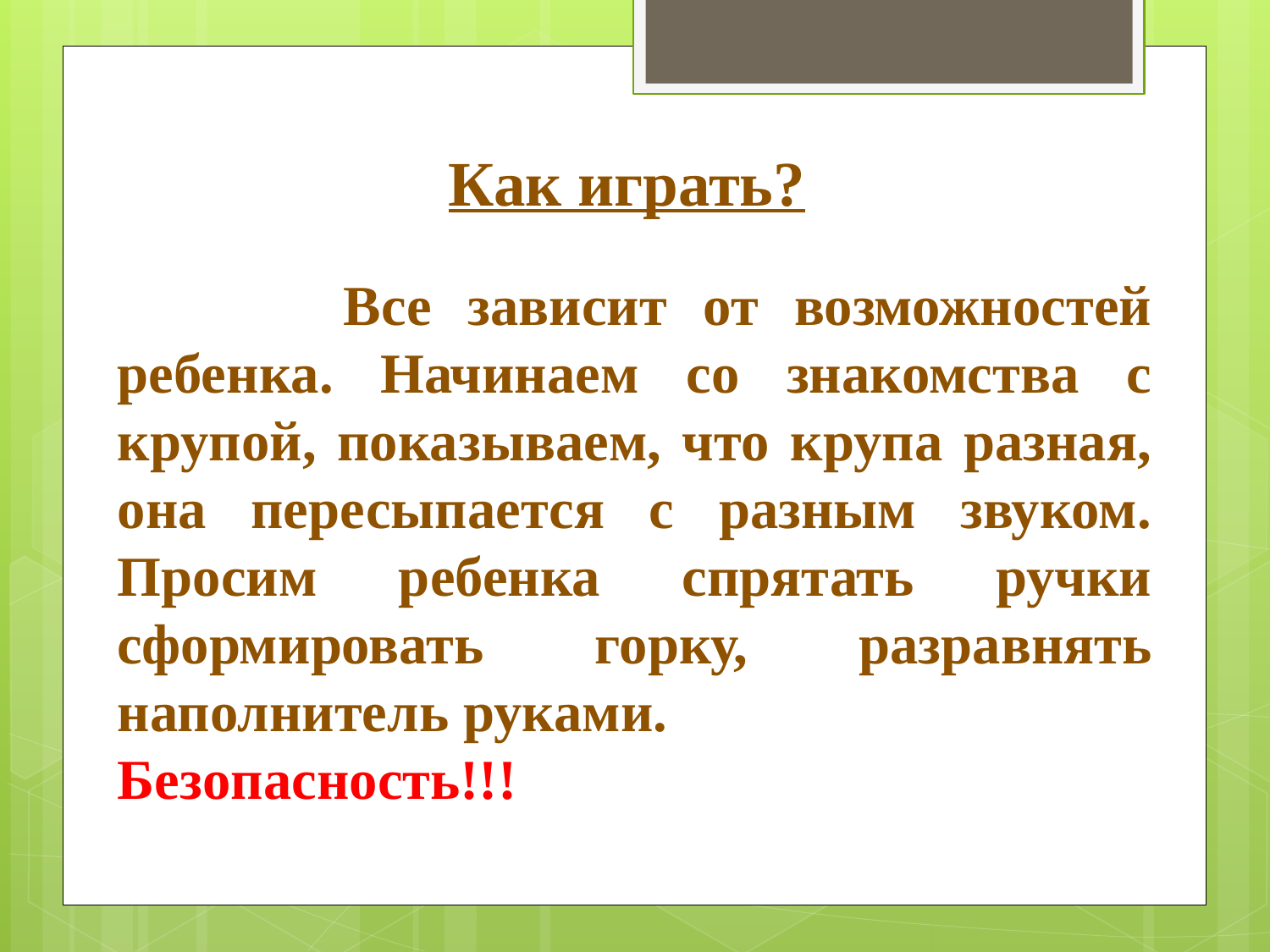

Как играть?

       Все зависит от возможностей ребенка. Начинаем со знакомства с крупой, показываем, что крупа разная, она пересыпается с разным звуком. Просим ребенка спрятать ручки сформировать горку, разравнять наполнитель руками.
Безопасность!!!